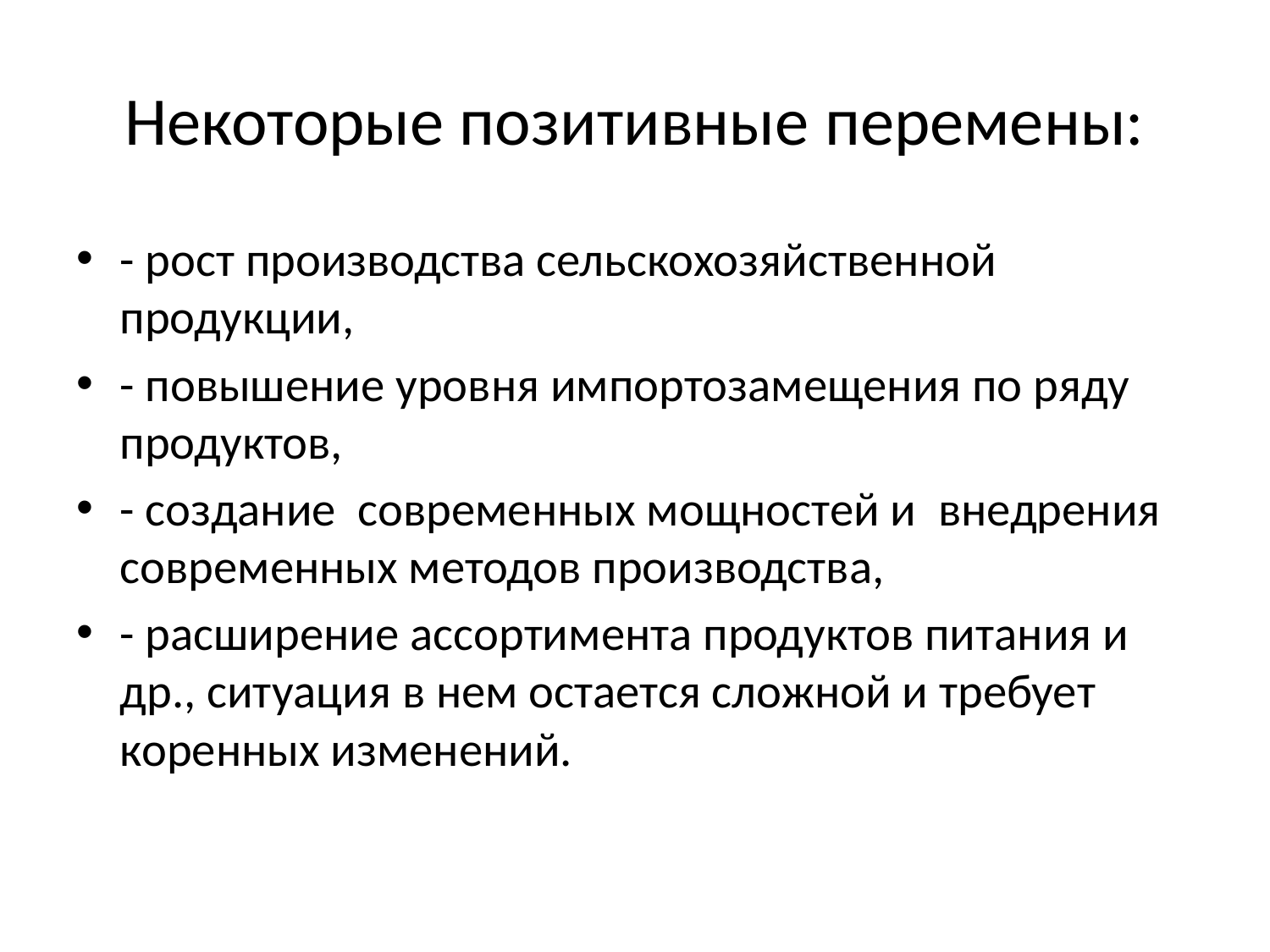

# Некоторые позитивные перемены:
- рост производства сельскохозяйственной продукции,
- повышение уровня импортозамещения по ряду продуктов,
- создание  современных мощностей и  внедрения современных методов производства,
- расширение ассортимента продуктов питания и др., ситуация в нем остается сложной и требует коренных изменений.